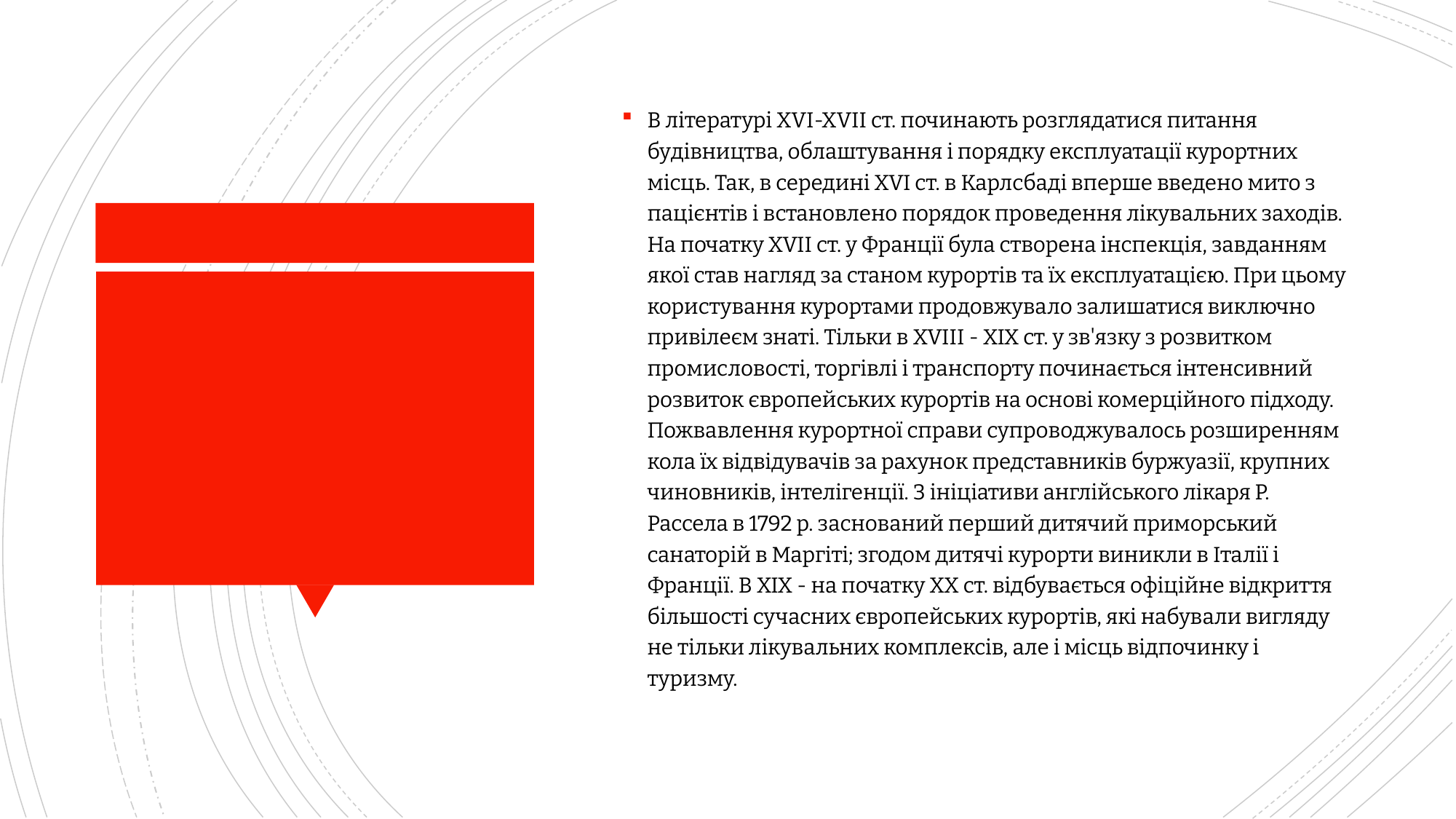

В літературі ХVІ-ХVІІ ст. починають розглядатися питання будівництва, облаштування і порядку експлуатації курортних місць. Так, в середині XVI ст. в Карлсбаді вперше введено мито з пацієнтів і встановлено порядок проведення лікувальних заходів. На початку XVII ст. у Франції була створена інспекція, завданням якої став нагляд за станом курортів та їх експлуатацією. При цьому користування курортами продовжувало залишатися виключно привілеєм знаті. Тільки в XVIII - XIX ст. у зв'язку з розвитком промисловості, торгівлі і транспорту починається інтенсивний розвиток європейських курортів на основі комерційного підходу. Пожвавлення курортної справи супроводжувалось розширенням кола їх відвідувачів за рахунок представників буржуазії, крупних чиновників, інтелігенції. З ініціативи англійського лікаря Р. Рассела в 1792 р. заснований перший дитячий приморський санаторій в Маргіті; згодом дитячі курорти виникли в Італії і Франції. В XIX - на початку XX ст. відбувається офіційне відкриття більшості сучасних європейських курортів, які набували вигляду не тільки лікувальних комплексів, але і місць відпочинку і туризму.

#